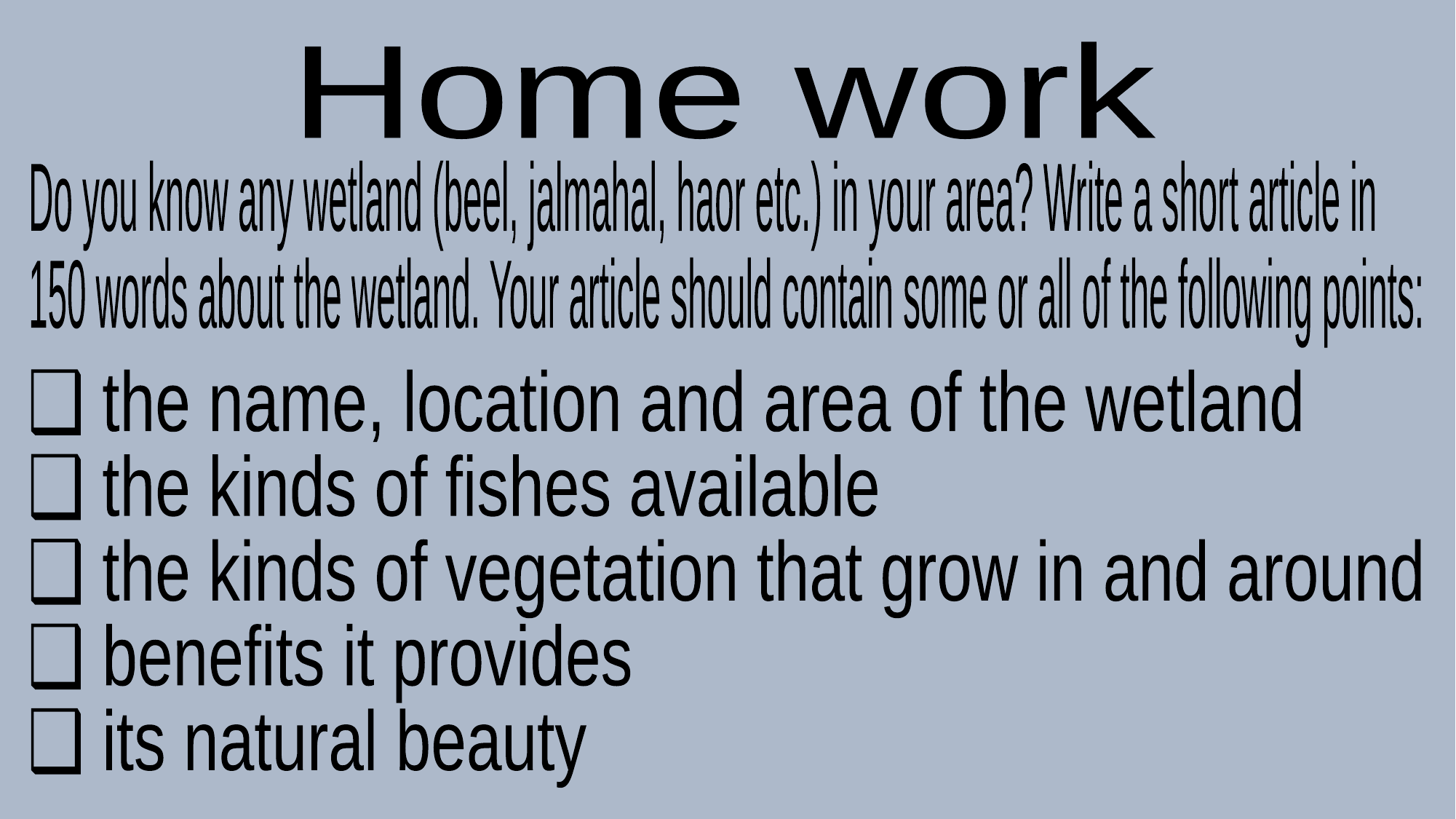

Home work
Do you know any wetland (beel, jalmahal, haor etc.) in your area? Write a short article in
150 words about the wetland. Your article should contain some or all of the following points:
❑ the name, location and area of the wetland
❑ the kinds of fishes available
❑ the kinds of vegetation that grow in and around
❑ benefits it provides
❑ its natural beauty